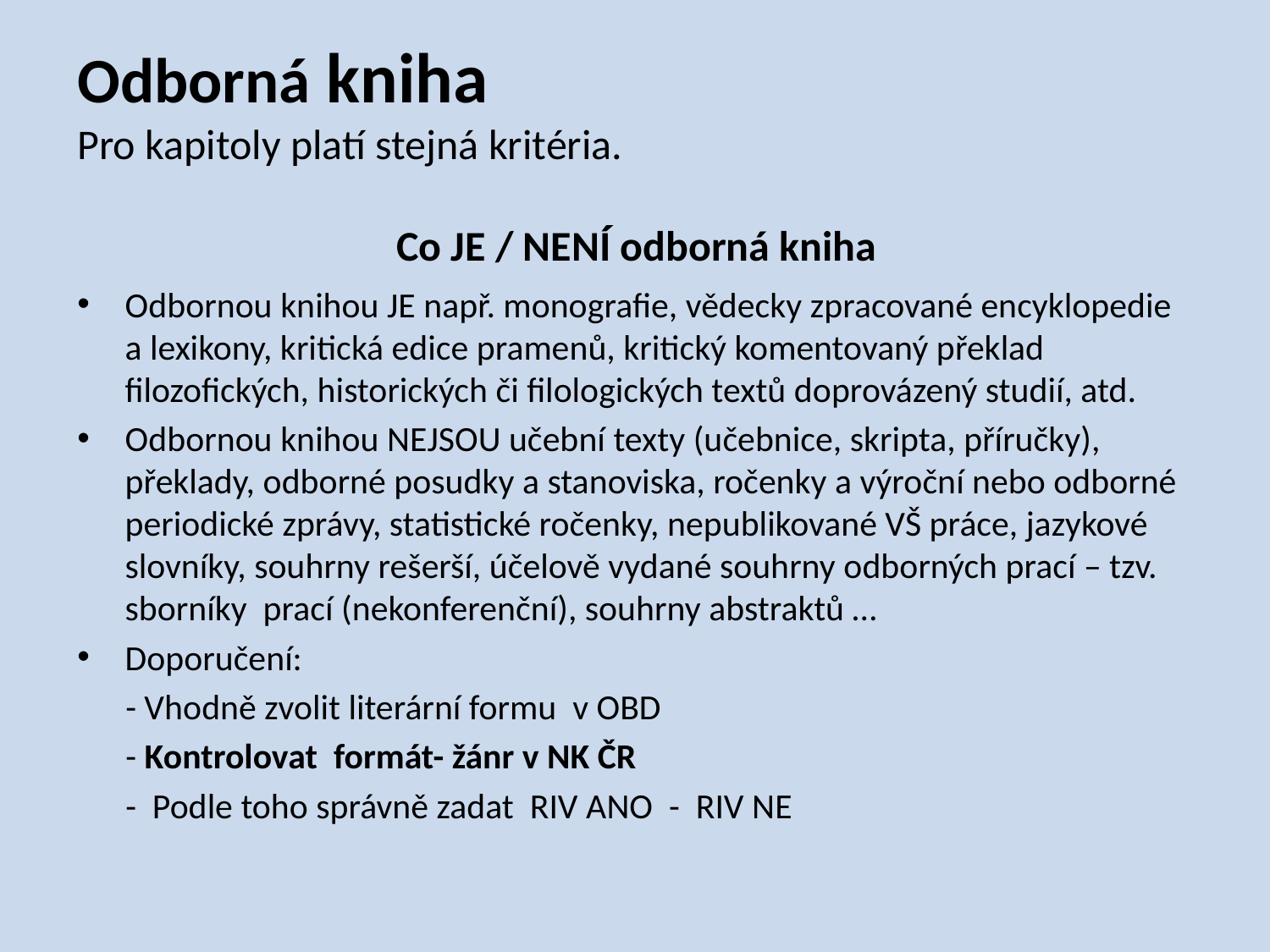

Odborná kniha
Pro kapitoly platí stejná kritéria.

Co JE / NENÍ odborná kniha
Odbornou knihou JE např. monografie, vědecky zpracované encyklopedie a lexikony, kritická edice pramenů, kritický komentovaný překlad filozofických, historických či filologických textů doprovázený studií, atd.
Odbornou knihou NEJSOU učební texty (učebnice, skripta, příručky), překlady, odborné posudky a stanoviska, ročenky a výroční nebo odborné periodické zprávy, statistické ročenky, nepublikované VŠ práce, jazykové slovníky, souhrny rešerší, účelově vydané souhrny odborných prací – tzv. sborníky  prací (nekonferenční), souhrny abstraktů …
Doporučení:
      - Vhodně zvolit literární formu  v OBD
      - Kontrolovat  formát- žánr v NK ČR
      -  Podle toho správně zadat  RIV ANO  -  RIV NE